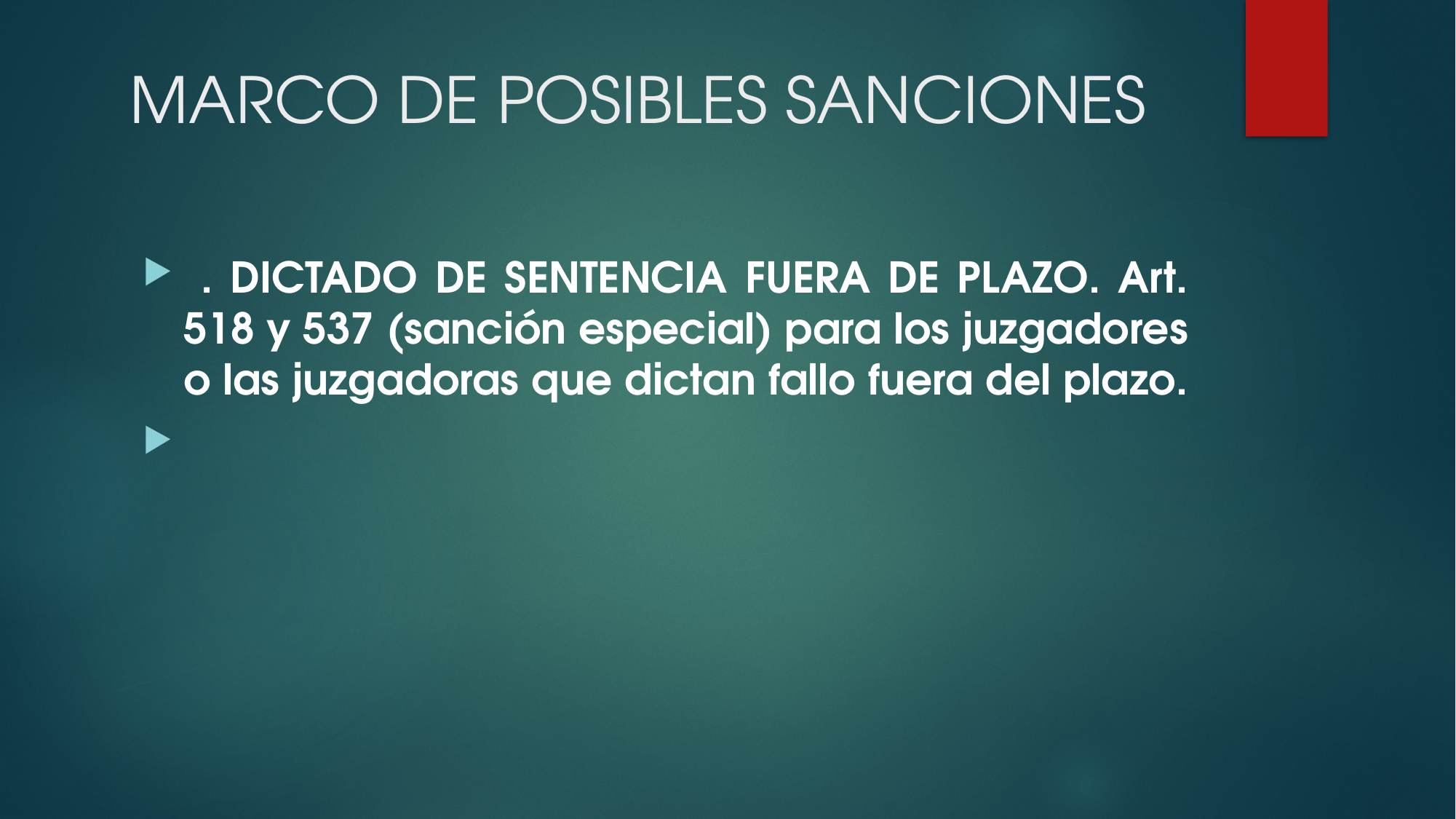

# MARCO DE POSIBLES SANCIONES
 . DICTADO DE SENTENCIA FUERA DE PLAZO. Art. 518 y 537 (sanción especial) para los juzgadores o las juzgadoras que dictan fallo fuera del plazo.